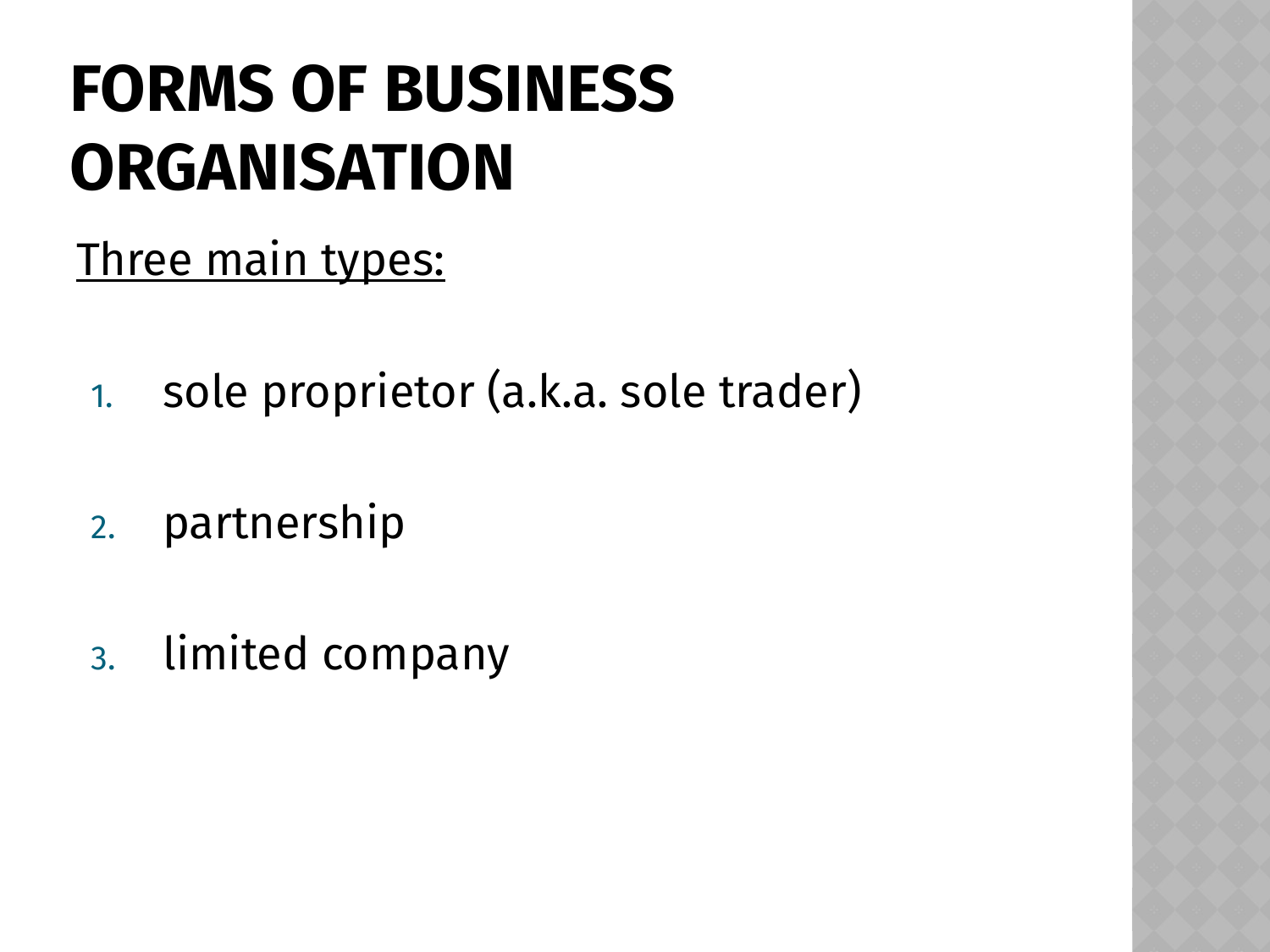

# Forms of Business Organisation
Three main types:

sole proprietor (a.k.a. sole trader)

partnership

limited company